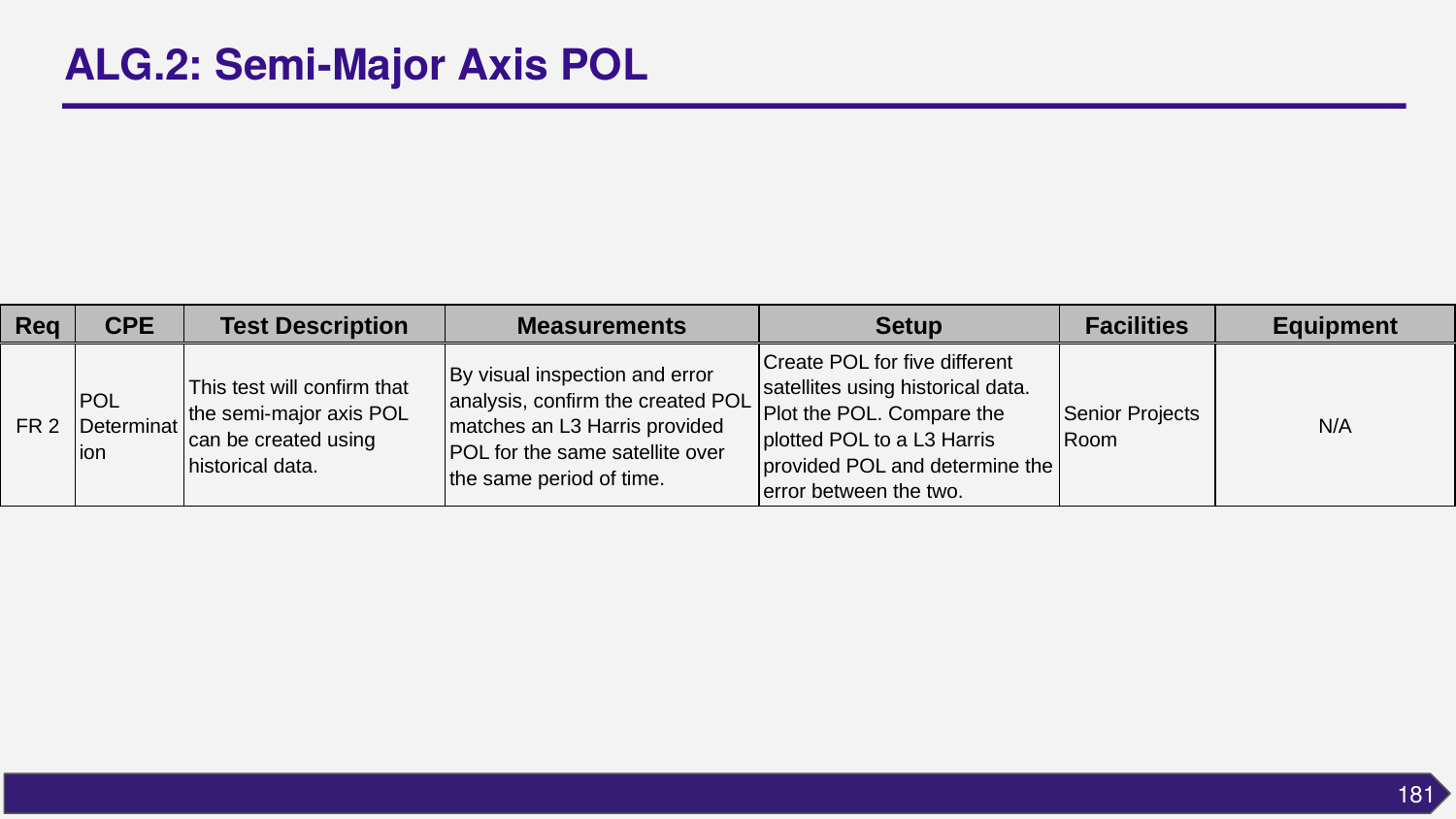

# ALG.2: Semi-Major Axis POL
| Req | CPE | Test Description | Measurements | Setup | Facilities | Equipment |
| --- | --- | --- | --- | --- | --- | --- |
| FR 2 | POL Determination | This test will confirm that the semi-major axis POL can be created using historical data. | By visual inspection and error analysis, confirm the created POL matches an L3 Harris provided POL for the same satellite over the same period of time. | Create POL for five different satellites using historical data. Plot the POL. Compare the plotted POL to a L3 Harris provided POL and determine the error between the two. | Senior Projects Room | N/A |
| --- | --- | --- | --- | --- | --- | --- |
181